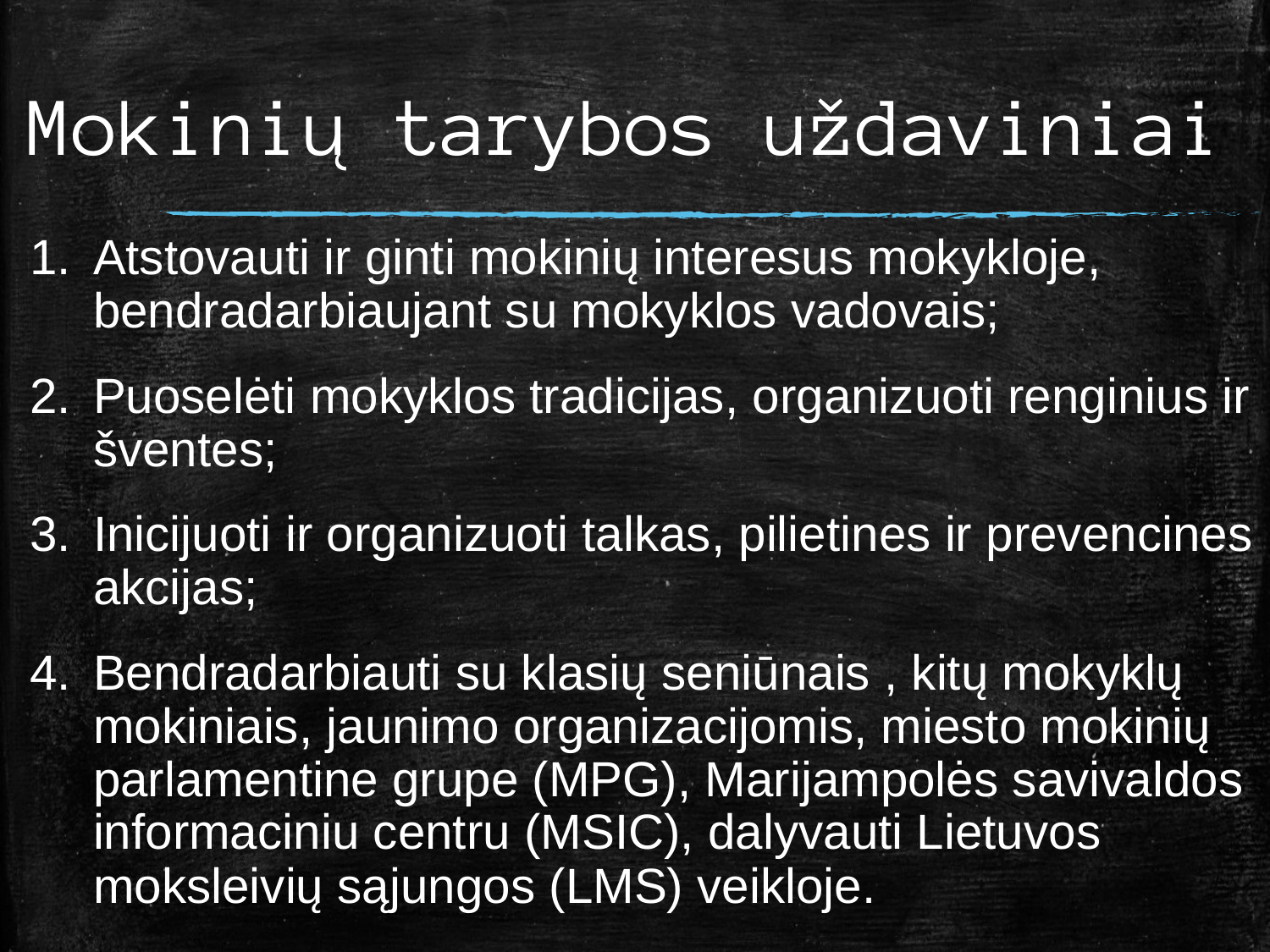

# Mokinių tarybos uždaviniai
Atstovauti ir ginti mokinių interesus mokykloje, bendradarbiaujant su mokyklos vadovais;
Puoselėti mokyklos tradicijas, organizuoti renginius ir šventes;
Inicijuoti ir organizuoti talkas, pilietines ir prevencines akcijas;
Bendradarbiauti su klasių seniūnais , kitų mokyklų mokiniais, jaunimo organizacijomis, miesto mokinių parlamentine grupe (MPG), Marijampolės savivaldos informaciniu centru (MSIC), dalyvauti Lietuvos moksleivių sąjungos (LMS) veikloje.